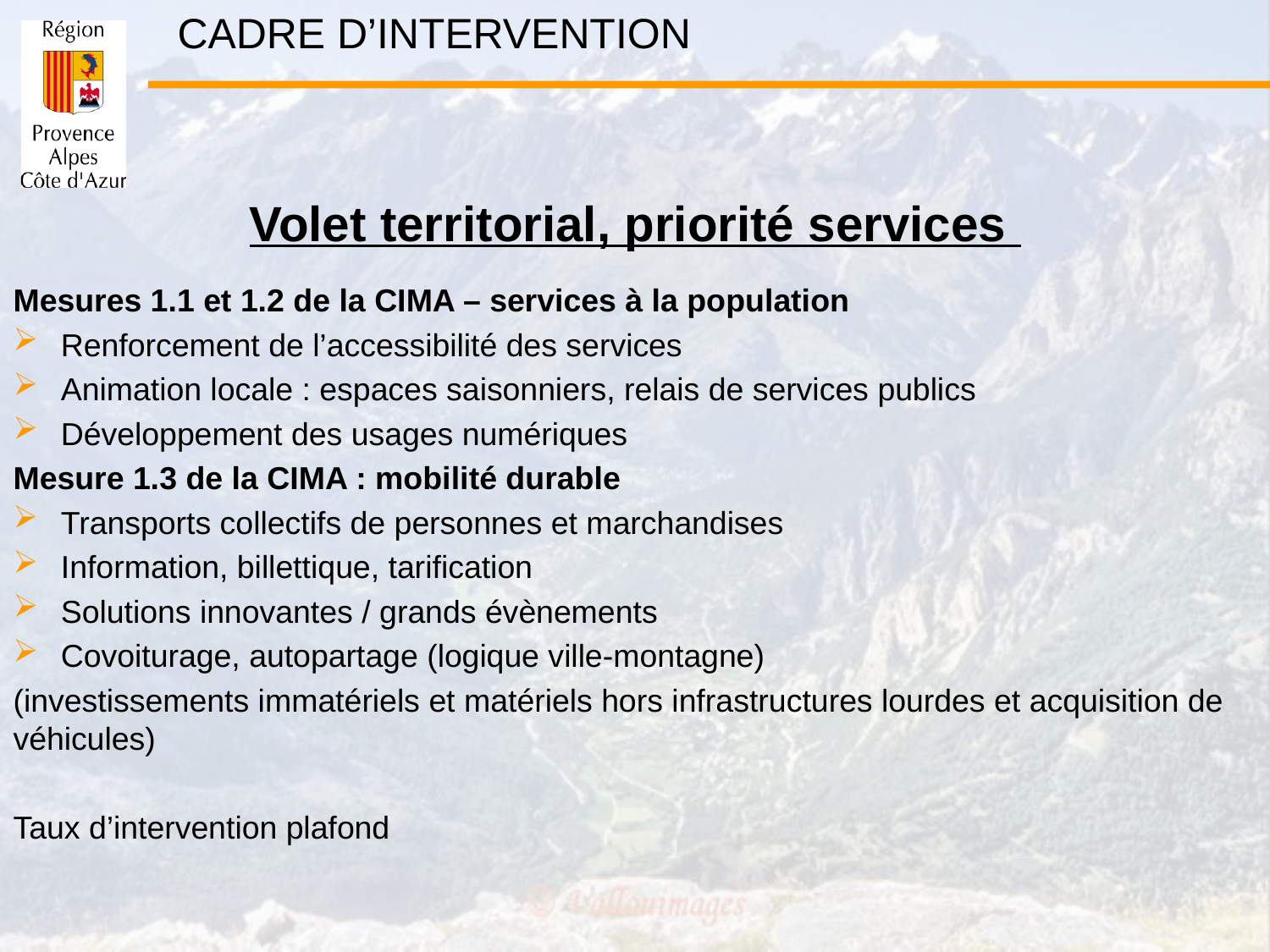

CADRE D’INTERVENTION
Volet territorial, priorité services

Mesures 1.1 et 1.2 de la CIMA – services à la population
Renforcement de l’accessibilité des services
Animation locale : espaces saisonniers, relais de services publics
Développement des usages numériques
Mesure 1.3 de la CIMA : mobilité durable
Transports collectifs de personnes et marchandises
Information, billettique, tarification
Solutions innovantes / grands évènements
Covoiturage, autopartage (logique ville-montagne)
(investissements immatériels et matériels hors infrastructures lourdes et acquisition de véhicules)

Taux d’intervention plafond